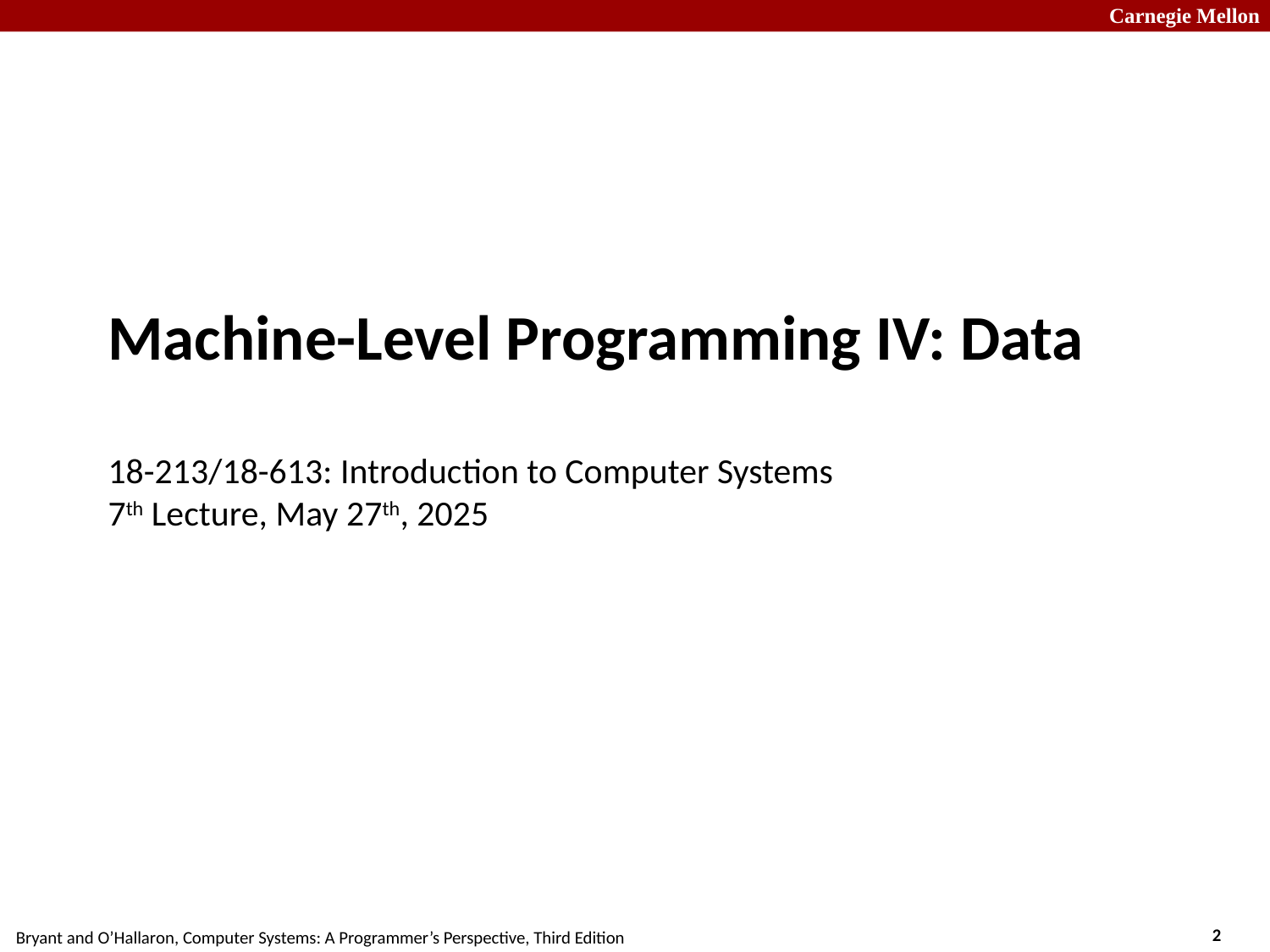

# Machine-Level Programming IV: Data 18-213/18-613: Introduction to Computer Systems 7th Lecture, May 27th, 2025